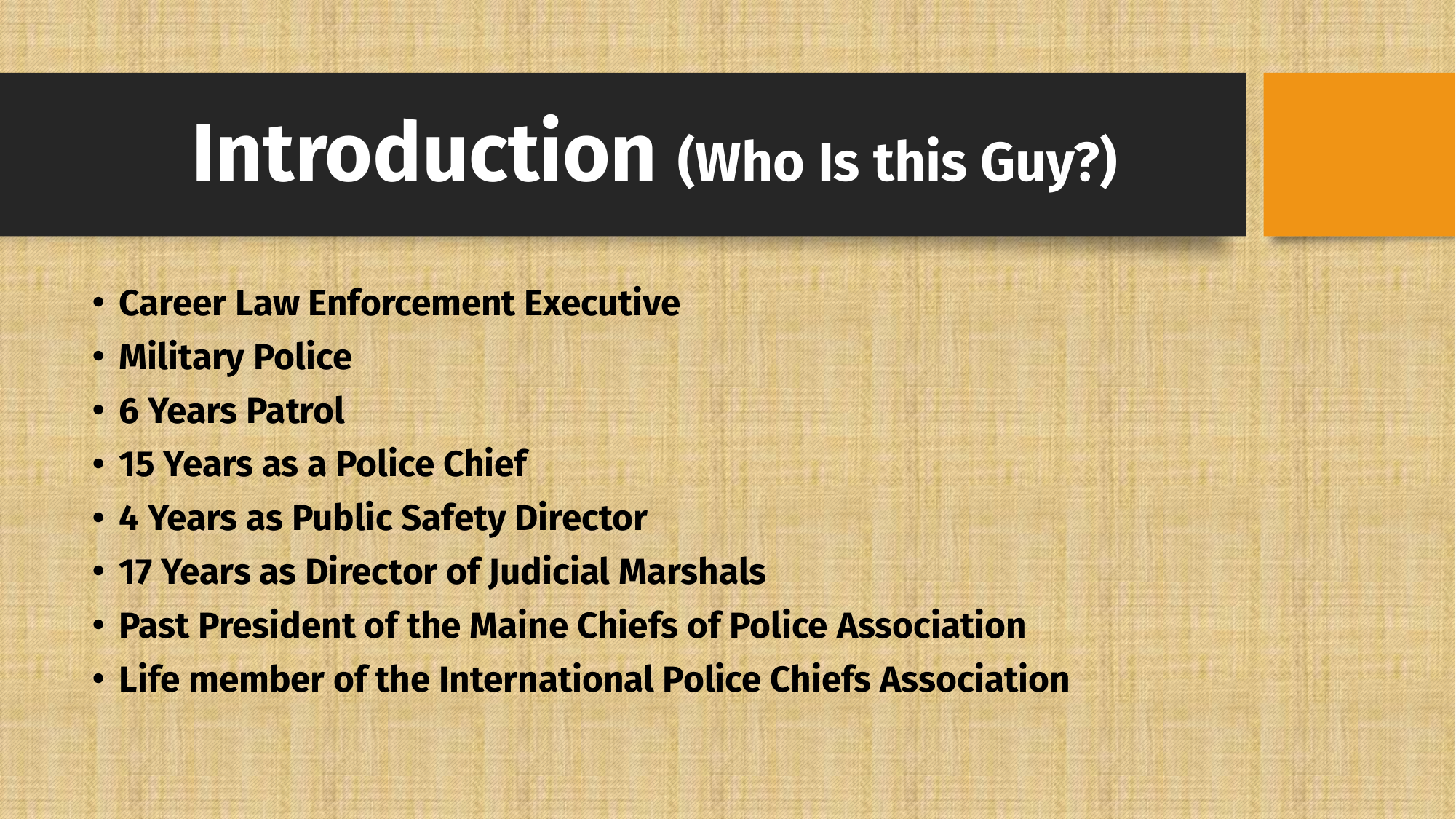

# Introduction (Who Is this Guy?)
Career Law Enforcement Executive
Military Police
6 Years Patrol
15 Years as a Police Chief
4 Years as Public Safety Director
17 Years as Director of Judicial Marshals
Past President of the Maine Chiefs of Police Association
Life member of the International Police Chiefs Association